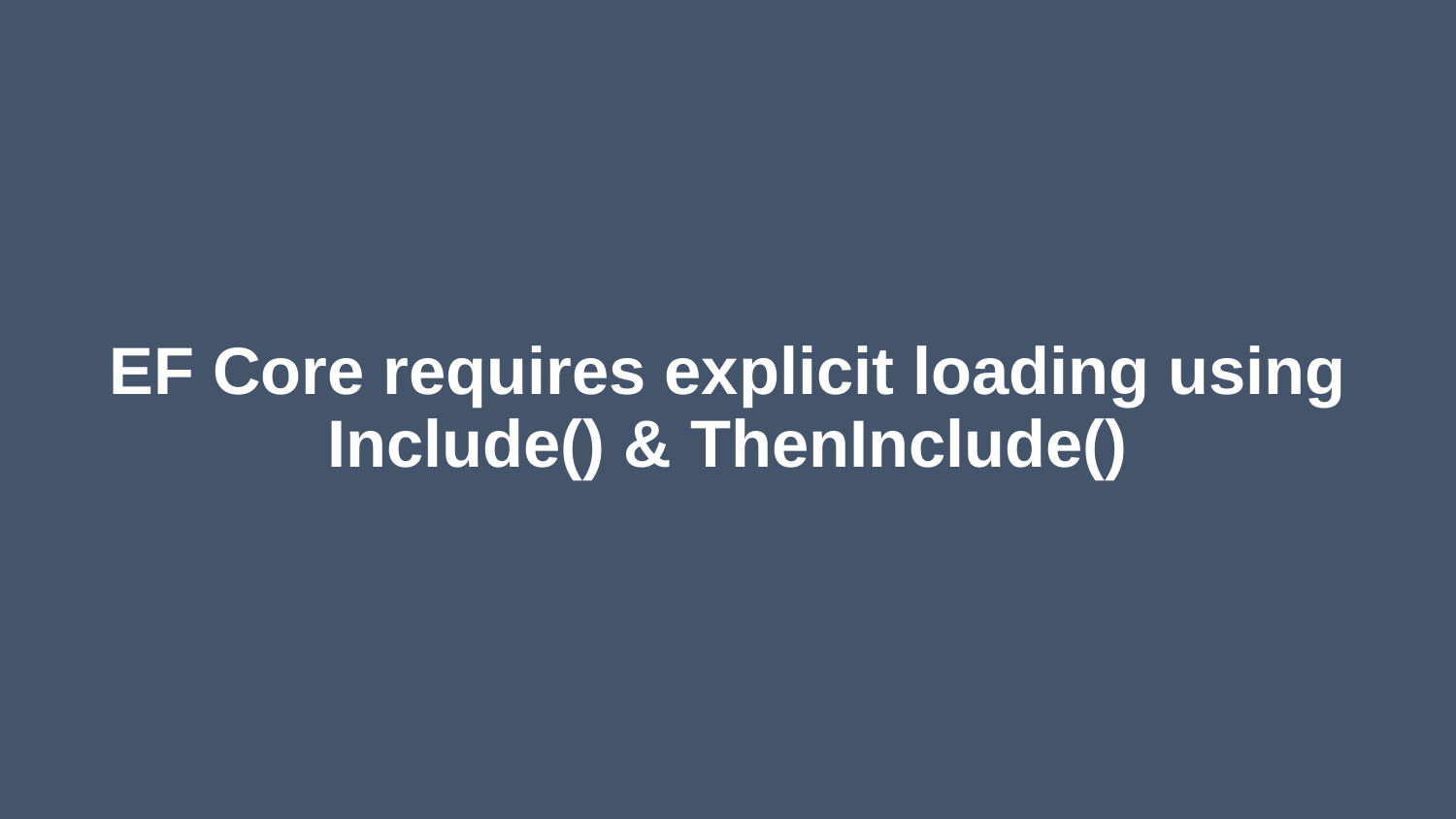

# EF Core requires explicit loading using Include() & ThenInclude()